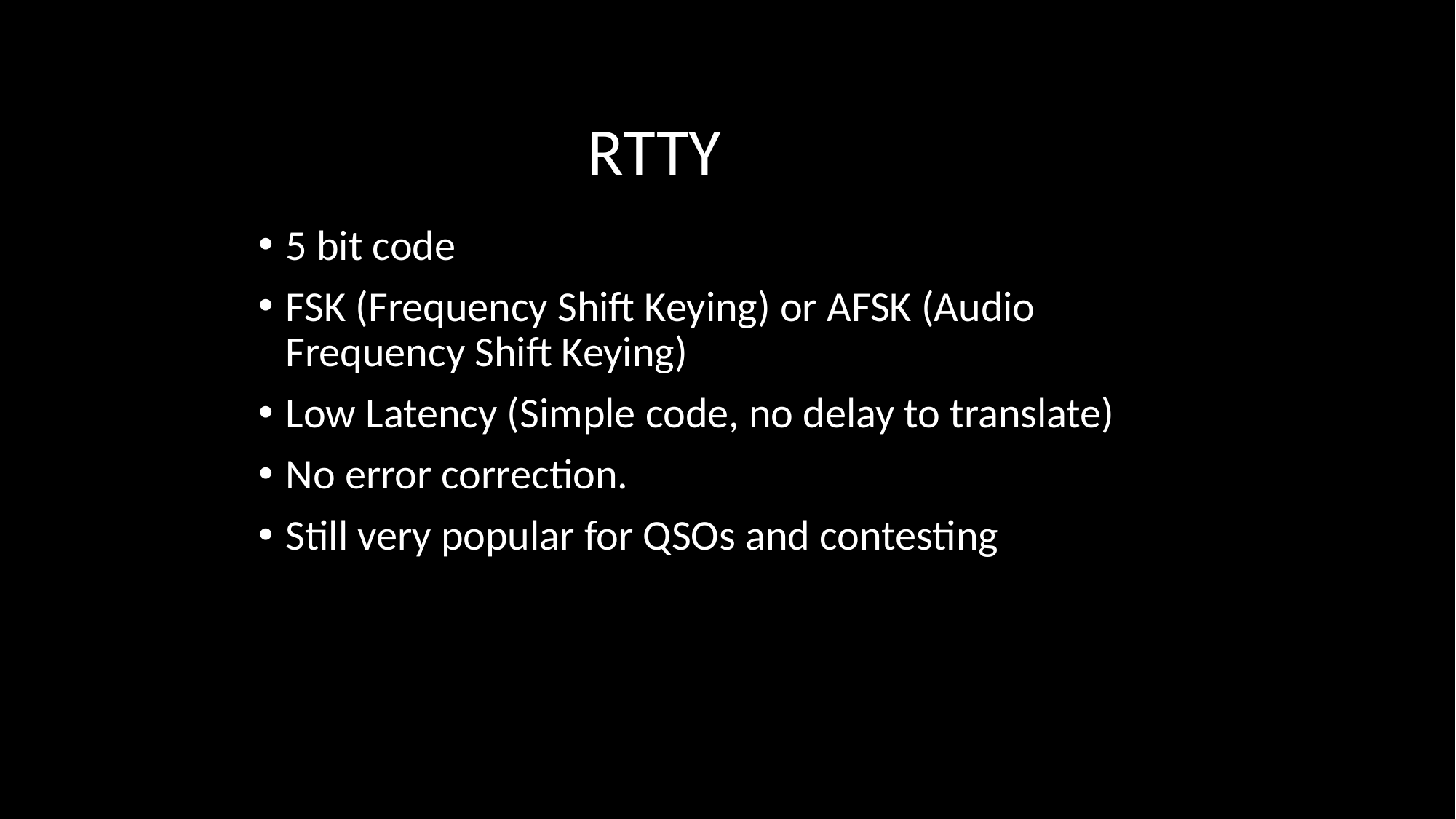

# RTTY
5 bit code
FSK (Frequency Shift Keying) or AFSK (Audio Frequency Shift Keying)
Low Latency (Simple code, no delay to translate)
No error correction.
Still very popular for QSOs and contesting